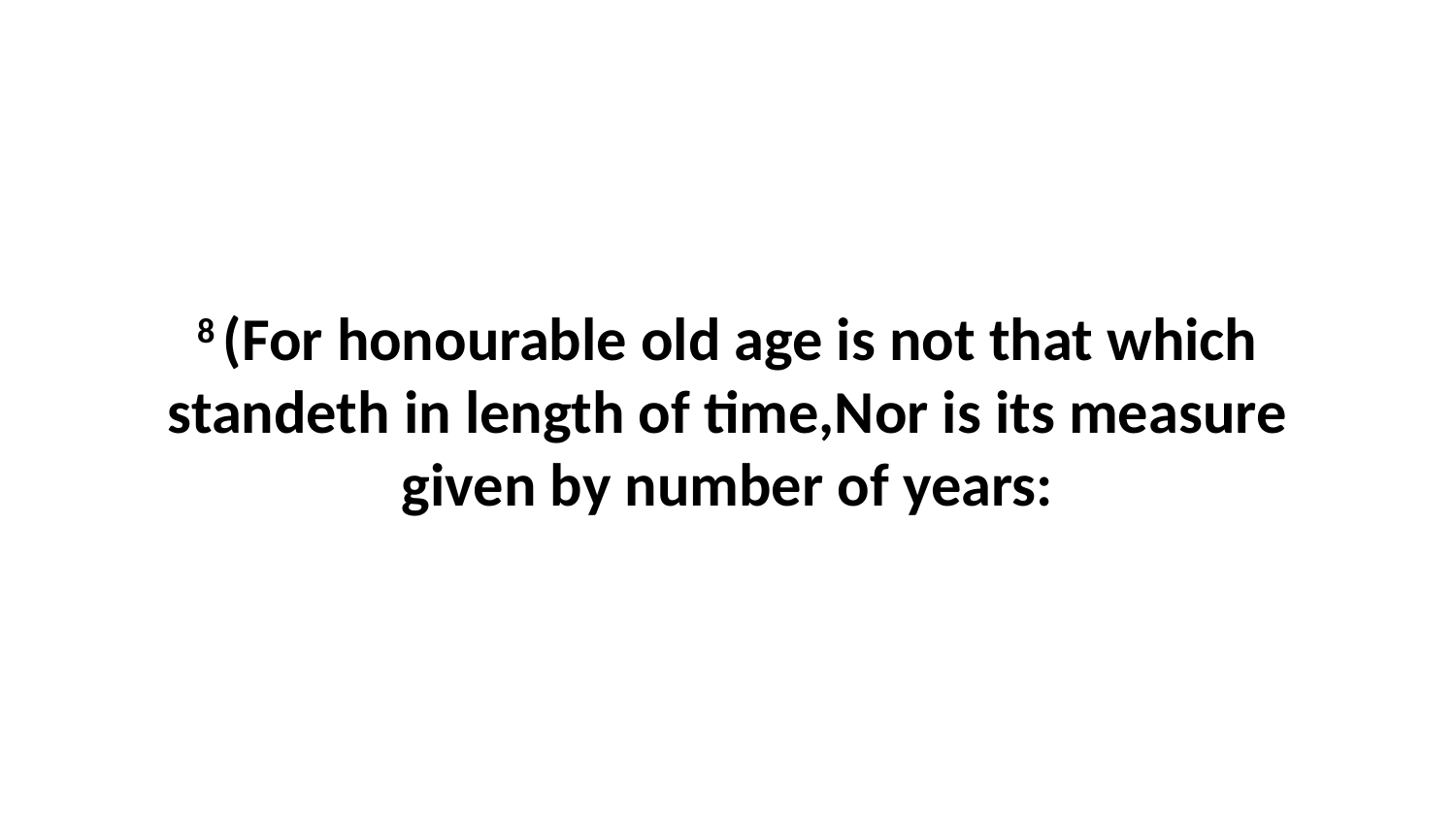

8 (For honourable old age is not that which standeth in length of time,Nor is its measure given by number of years: